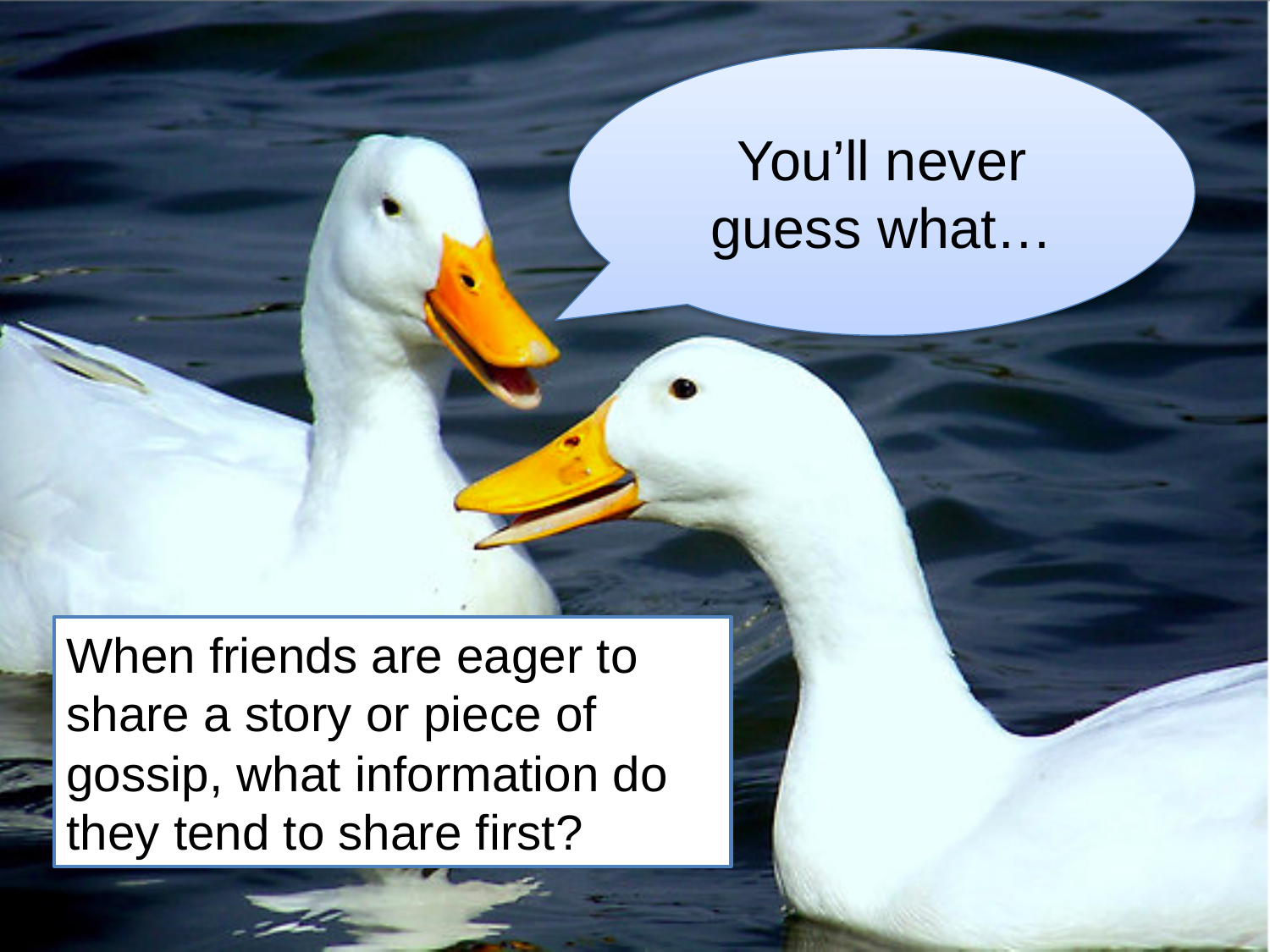

You’ll never guess what…
When friends are eager to share a story or piece of gossip, what information do they tend to share first?